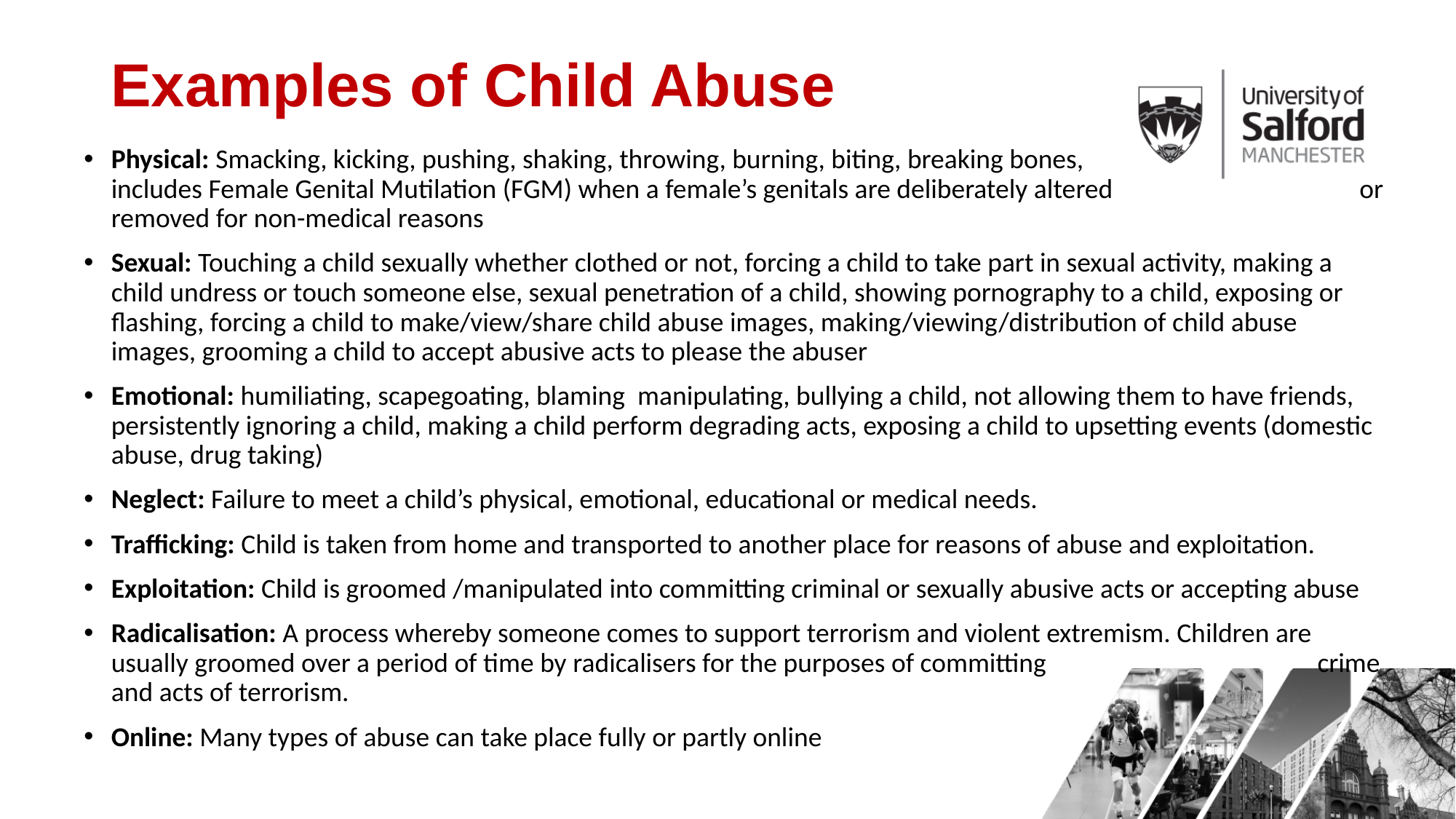

# Examples of Child Abuse
Physical: Smacking, kicking, pushing, shaking, throwing, burning, biting, breaking bones,                                  includes Female Genital Mutilation (FGM) when a female’s genitals are deliberately altered                                        or removed for non-medical reasons
Sexual: Touching a child sexually whether clothed or not, forcing a child to take part in sexual activity, making a child undress or touch someone else, sexual penetration of a child, showing pornography to a child, exposing or flashing, forcing a child to make/view/share child abuse images, making/viewing/distribution of child abuse images, grooming a child to accept abusive acts to please the abuser
Emotional: humiliating, scapegoating, blaming  manipulating, bullying a child, not allowing them to have friends, persistently ignoring a child, making a child perform degrading acts, exposing a child to upsetting events (domestic abuse, drug taking)
Neglect: Failure to meet a child’s physical, emotional, educational or medical needs.
Trafficking: Child is taken from home and transported to another place for reasons of abuse and exploitation.
Exploitation: Child is groomed /manipulated into committing criminal or sexually abusive acts or accepting abuse
Radicalisation: A process whereby someone comes to support terrorism and violent extremism. Children are usually groomed over a period of time by radicalisers for the purposes of committing                                            crime and acts of terrorism.
Online: Many types of abuse can take place fully or partly online